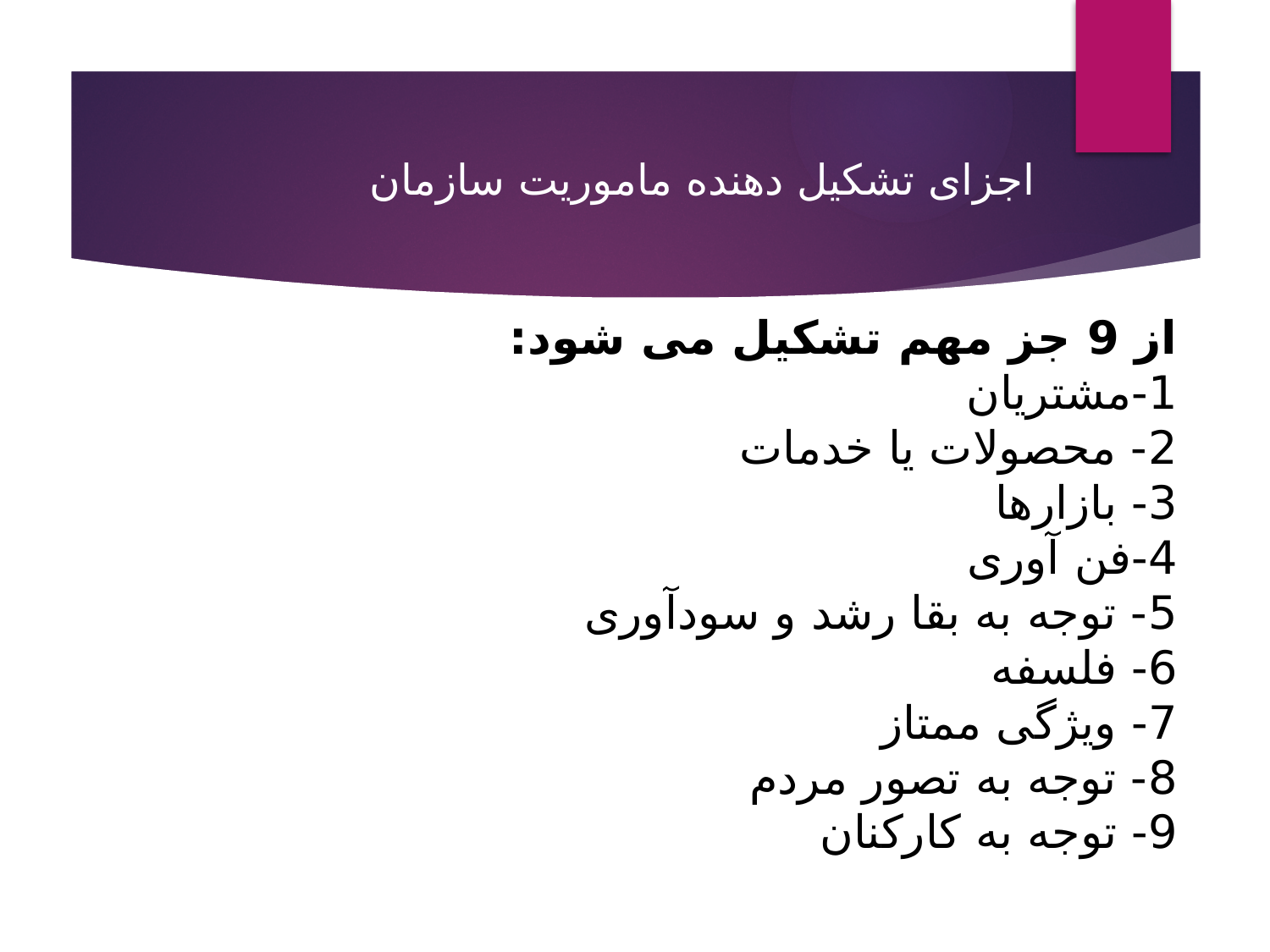

# اجزای تشکیل دهنده ماموریت سازمان
از 9 جز مهم تشکیل می شود:
1-مشتریان
2- محصولات یا خدمات
3- بازارها
4-فن آوری
5- توجه به بقا رشد و سودآوری
6- فلسفه
7- ویژگی ممتاز
8- توجه به تصور مردم
9- توجه به کارکنان